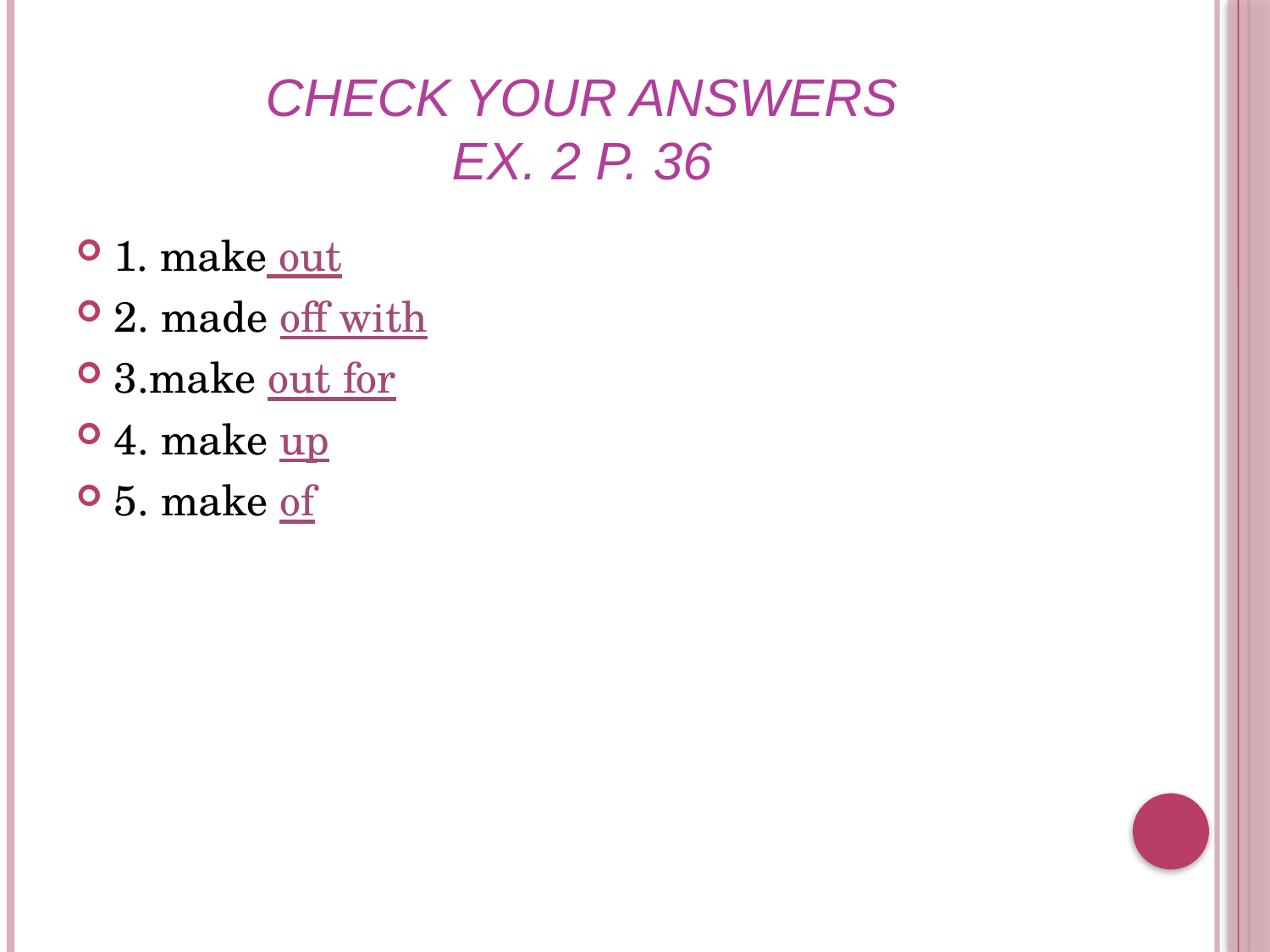

# check your answers ex. 2 p. 36
1. make out
2. made off with
3.make out for
4. make up
5. make of